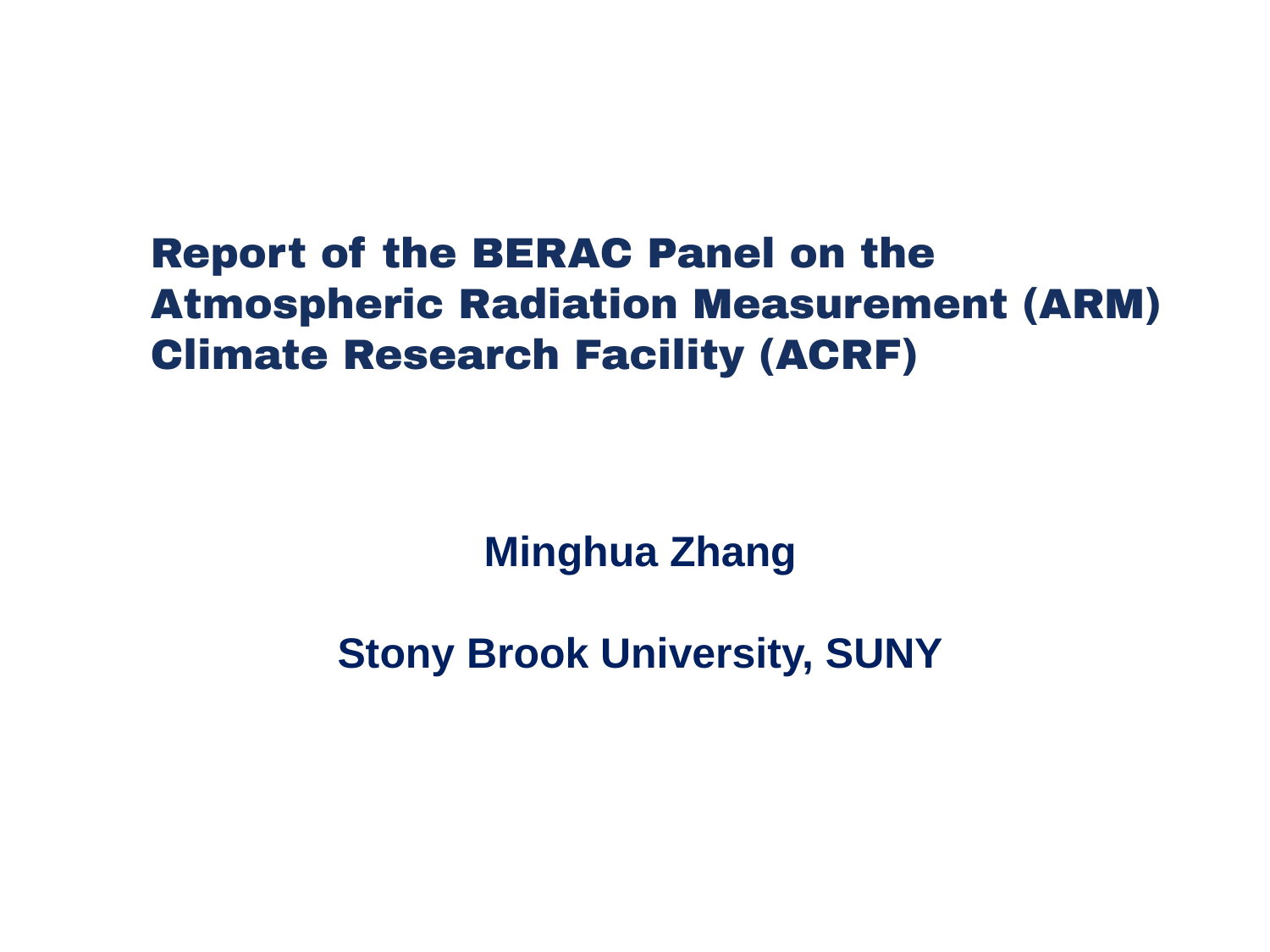

# Report of the BERAC Panel on the Atmospheric Radiation Measurement (ARM) Climate Research Facility (ACRF)
Minghua Zhang
Stony Brook University, SUNY